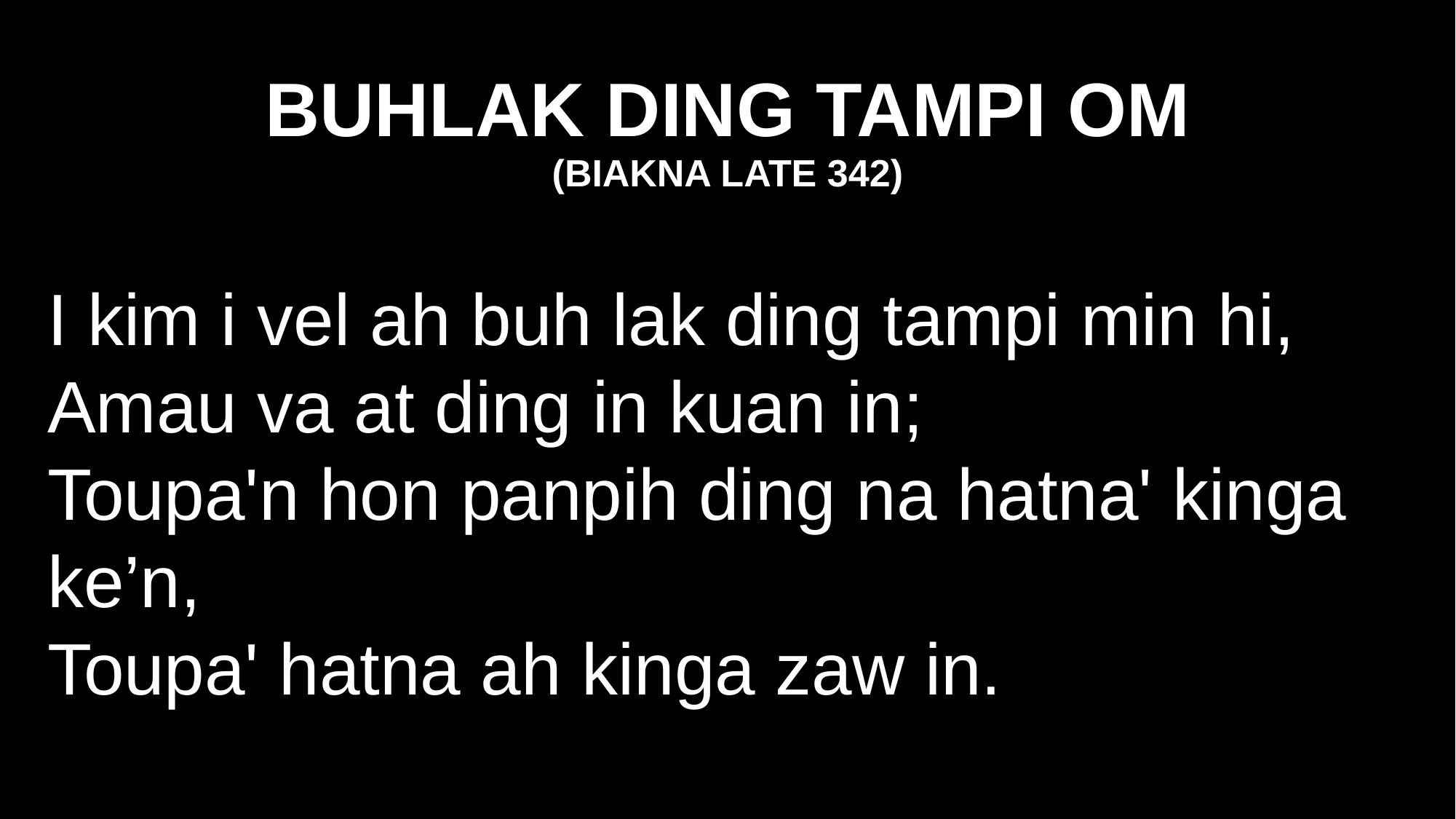

# BUHLAK DING TAMPI OM
(BIAKNA LATE 342)
I kim i vel ah buh lak ding tampi min hi,
Amau va at ding in kuan in;
Toupa'n hon panpih ding na hatna' kinga ke’n,
Toupa' hatna ah kinga zaw in.